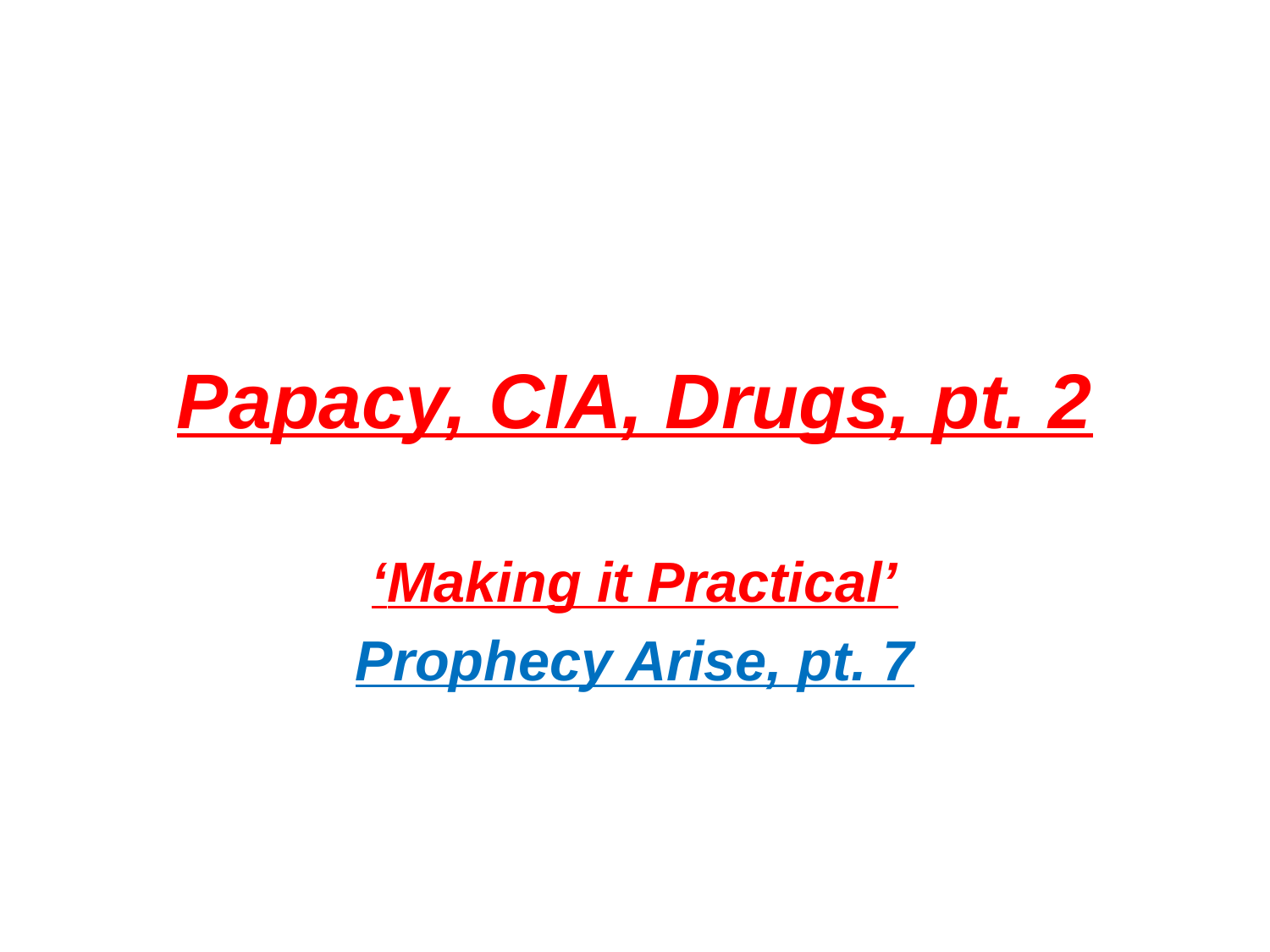

# Papacy, CIA, Drugs, pt. 2
‘Making it Practical’
Prophecy Arise, pt. 7